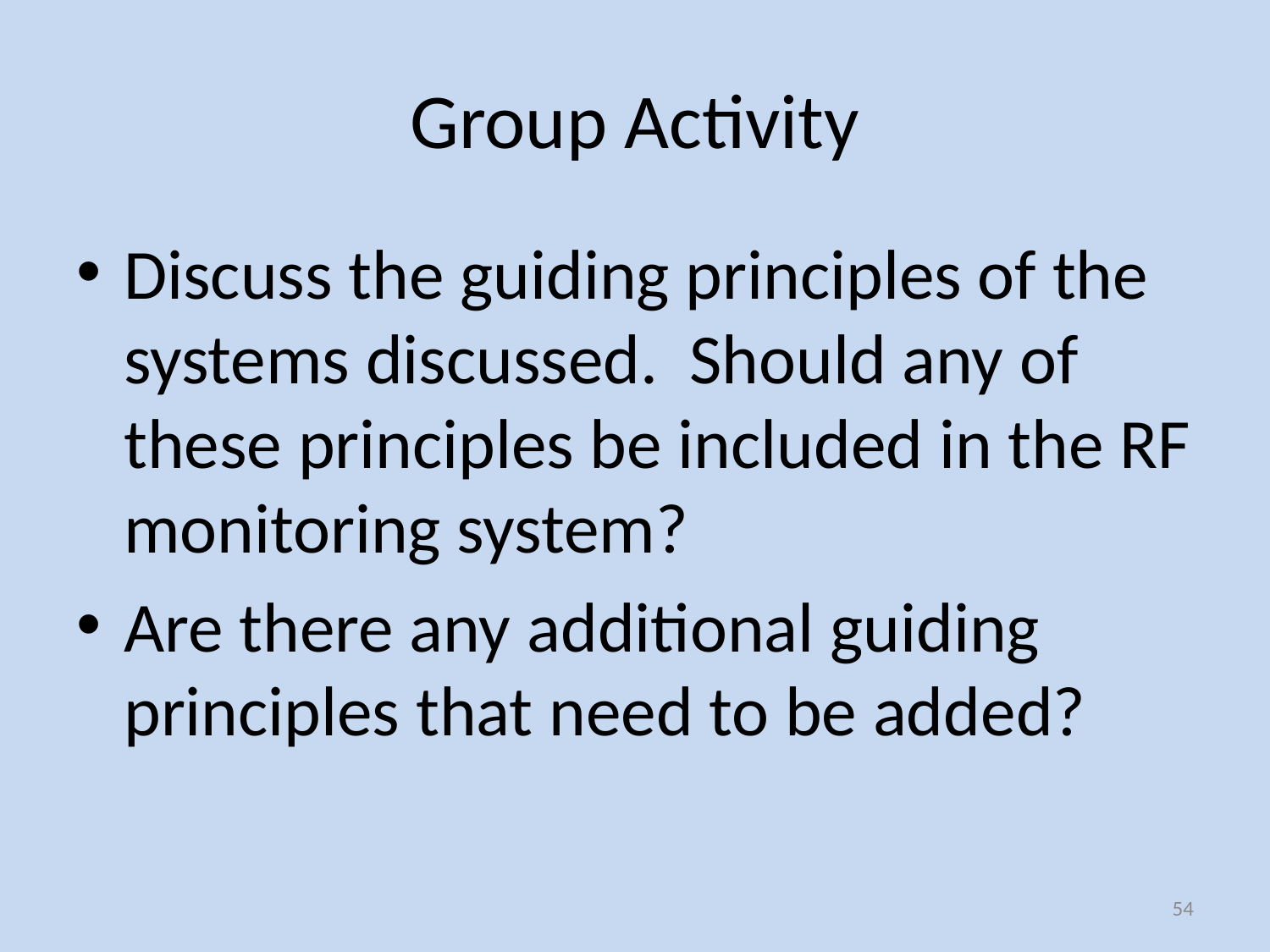

# Group Activity
Discuss the guiding principles of the systems discussed.  Should any of these principles be included in the RF monitoring system?
Are there any additional guiding principles that need to be added?
54